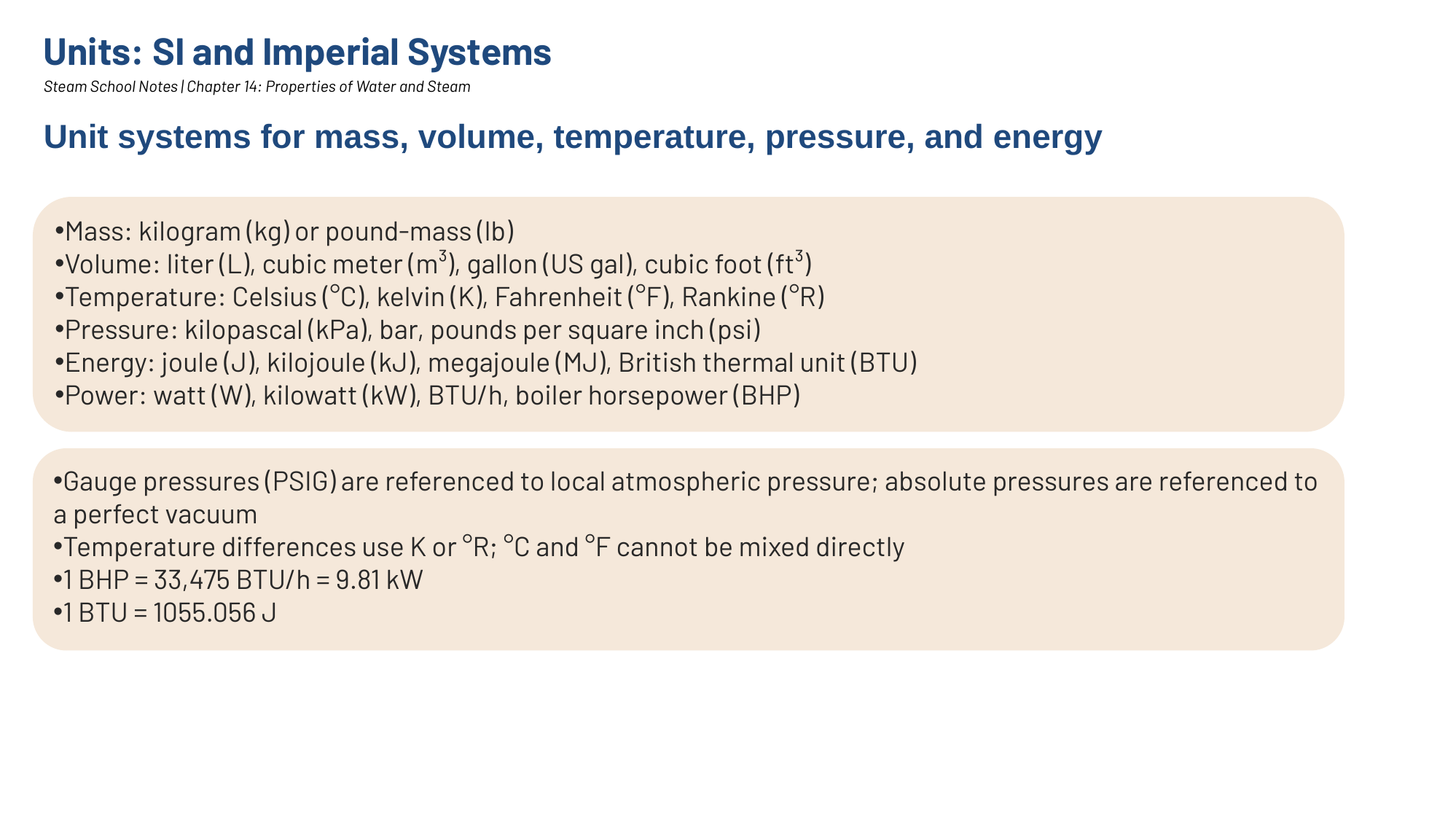

Units: SI and Imperial Systems
Steam School Notes | Chapter 14: Properties of Water and Steam
Unit systems for mass, volume, temperature, pressure, and energy
Mass: kilogram (kg) or pound-mass (lb)
Volume: liter (L), cubic meter (m³), gallon (US gal), cubic foot (ft³)
Temperature: Celsius (°C), kelvin (K), Fahrenheit (°F), Rankine (°R)
Pressure: kilopascal (kPa), bar, pounds per square inch (psi)
Energy: joule (J), kilojoule (kJ), megajoule (MJ), British thermal unit (BTU)
Power: watt (W), kilowatt (kW), BTU/h, boiler horsepower (BHP)
Gauge pressures (PSIG) are referenced to local atmospheric pressure; absolute pressures are referenced to a perfect vacuum
Temperature differences use K or °R; °C and °F cannot be mixed directly
1 BHP = 33,475 BTU/h = 9.81 kW
1 BTU = 1055.056 J